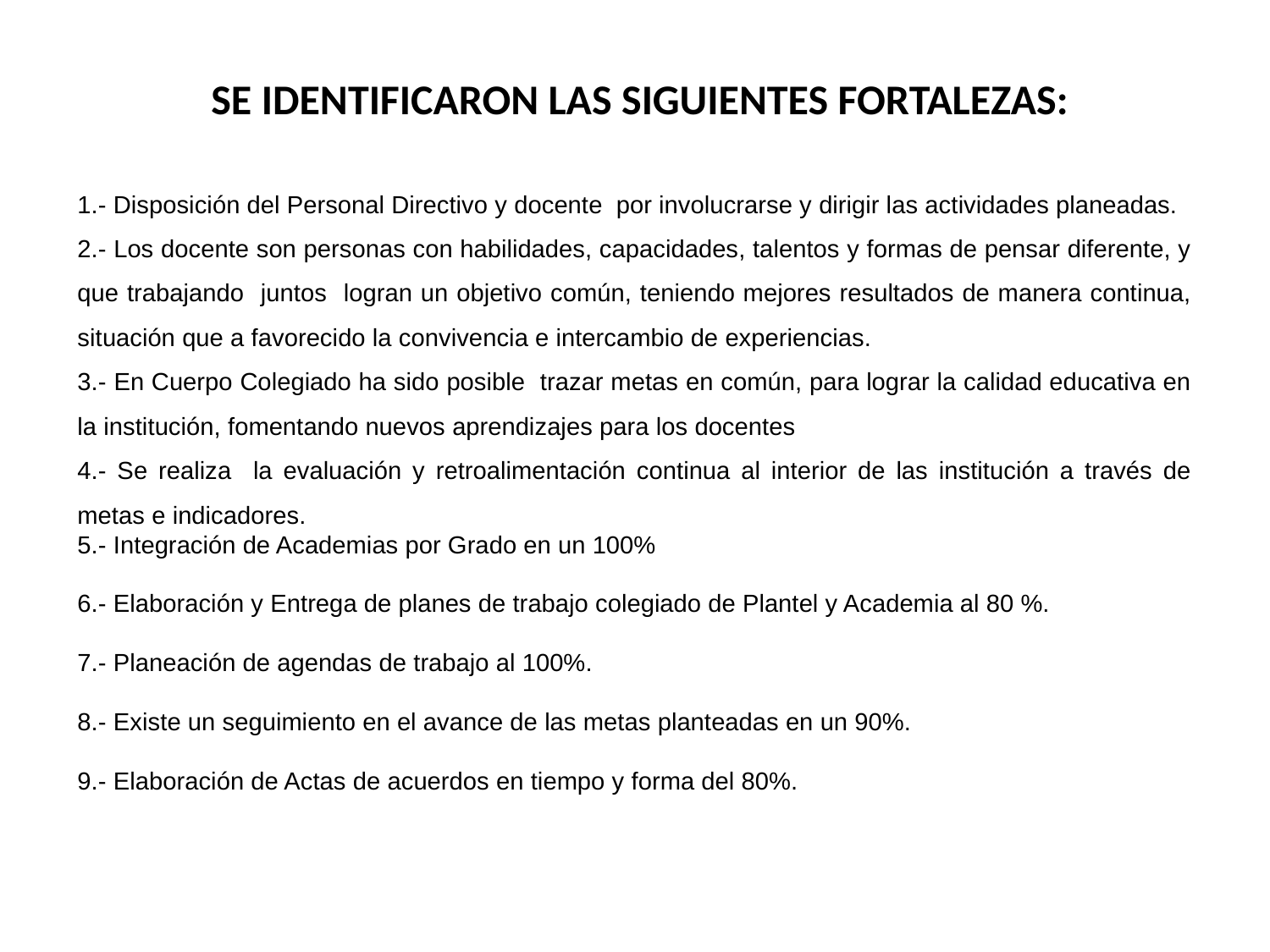

SE IDENTIFICARON LAS SIGUIENTES FORTALEZAS:

1.- Disposición del Personal Directivo y docente  por involucrarse y dirigir las actividades planeadas.
2.- Los docente son personas con habilidades, capacidades, talentos y formas de pensar diferente, y que trabajando  juntos  logran un objetivo común, teniendo mejores resultados de manera continua, situación que a favorecido la convivencia e intercambio de experiencias.
3.- En Cuerpo Colegiado ha sido posible  trazar metas en común, para lograr la calidad educativa en la institución, fomentando nuevos aprendizajes para los docentes
4.- Se realiza  la evaluación y retroalimentación continua al interior de las institución a través de metas e indicadores.
5.- Integración de Academias por Grado en un 100%

6.- Elaboración y Entrega de planes de trabajo colegiado de Plantel y Academia al 80 %.

7.- Planeación de agendas de trabajo al 100%.

8.- Existe un seguimiento en el avance de las metas planteadas en un 90%.

9.- Elaboración de Actas de acuerdos en tiempo y forma del 80%.